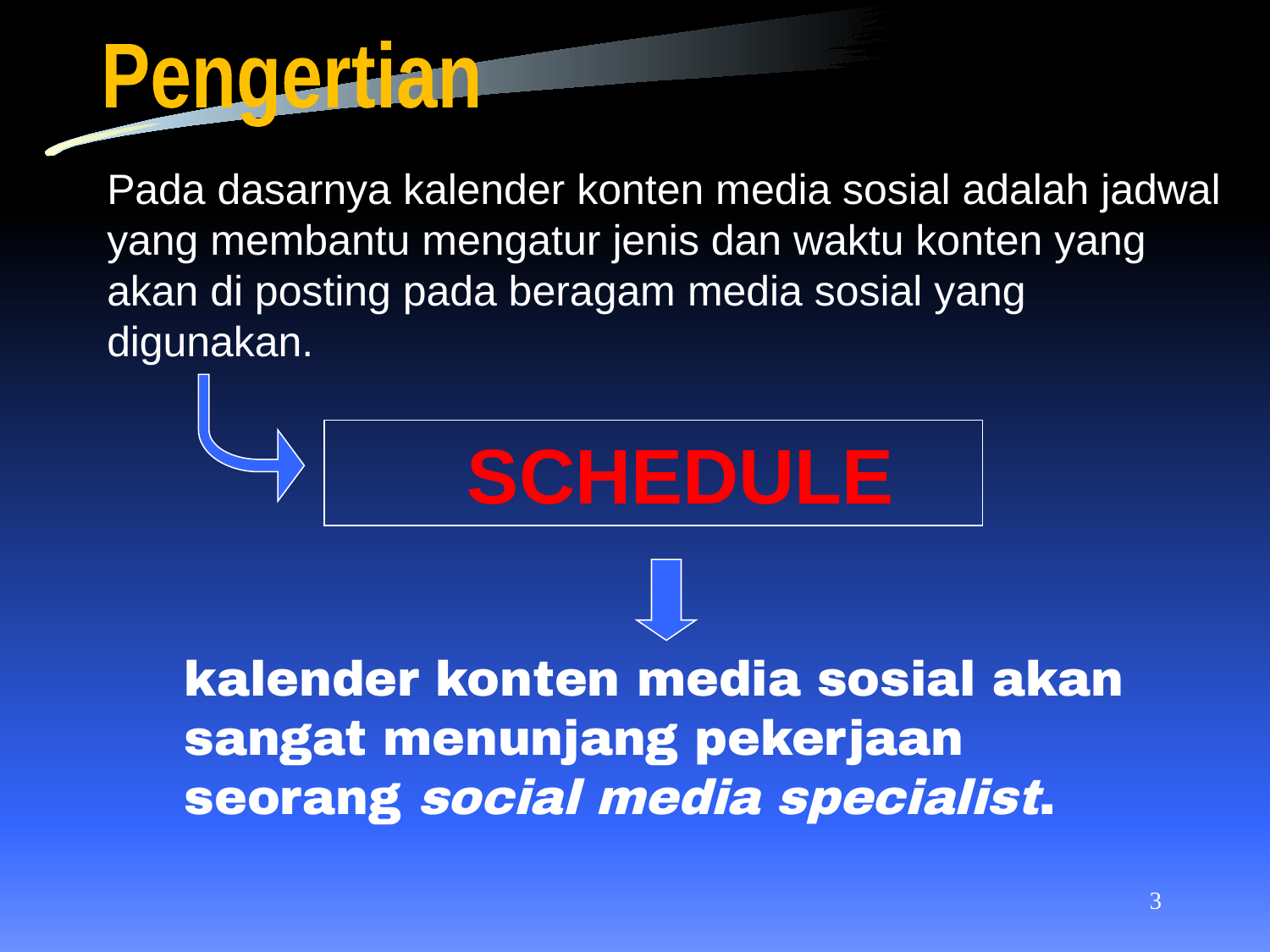

Pengertian
	Pada dasarnya kalender konten media sosial adalah jadwal yang membantu mengatur jenis dan waktu konten yang akan di posting pada beragam media sosial yang digunakan.

           SCHEDULE

	kalender konten media sosial akan sangat menunjang pekerjaan seorang social media specialist.
3